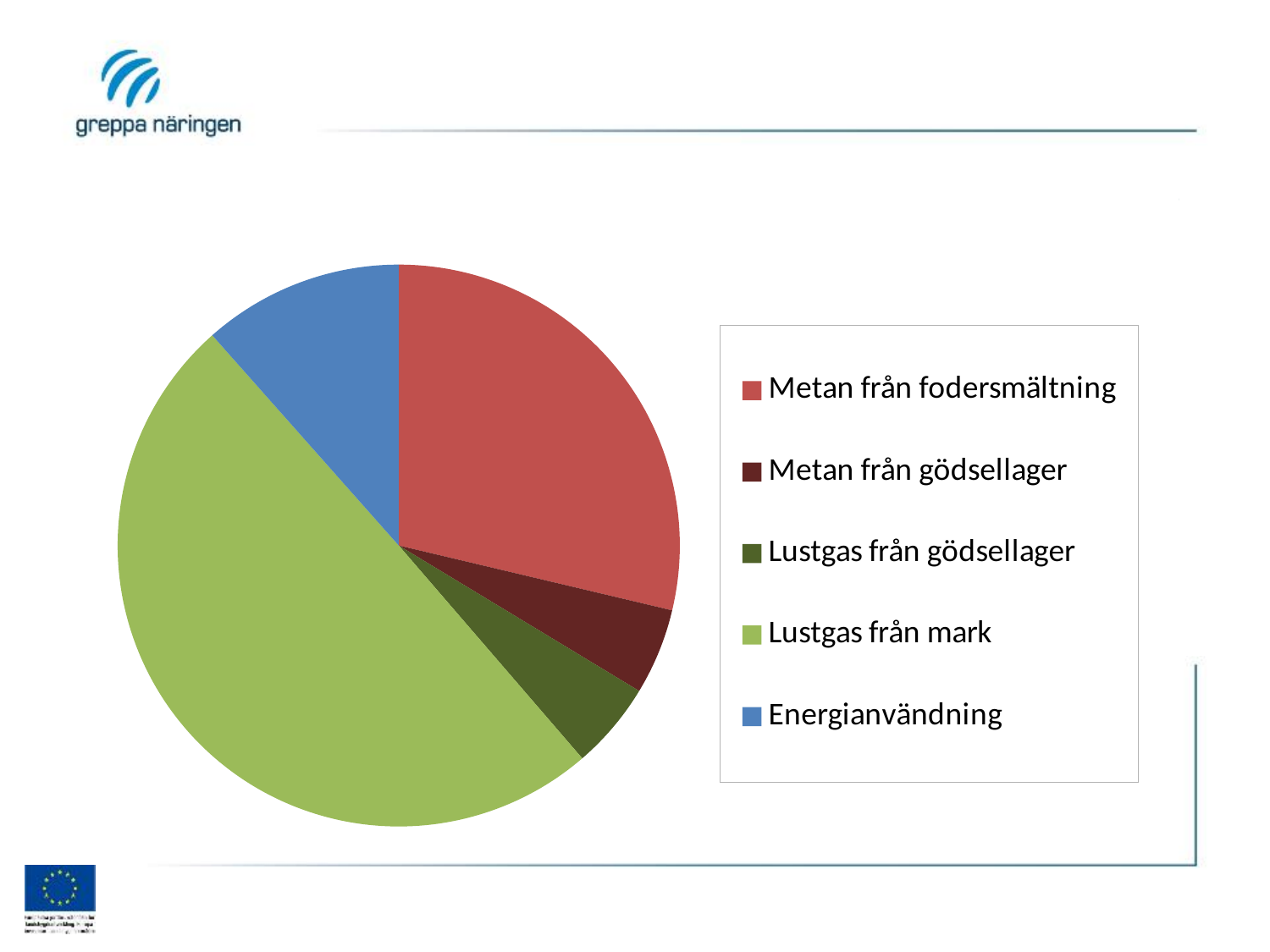

# Klimatgasutsläpp från Svenskt jordbruk 2009

### Chart

| Category |  |
|---|---|
| Metan från fodersmältning | 2736.0 |
| Metan från gödsellager | 472.0 |
| Lustgas från gödsellager | 478.0 |
| Lustgas från mark | 4744.0 |
| Energianvändning | 1100.0 |